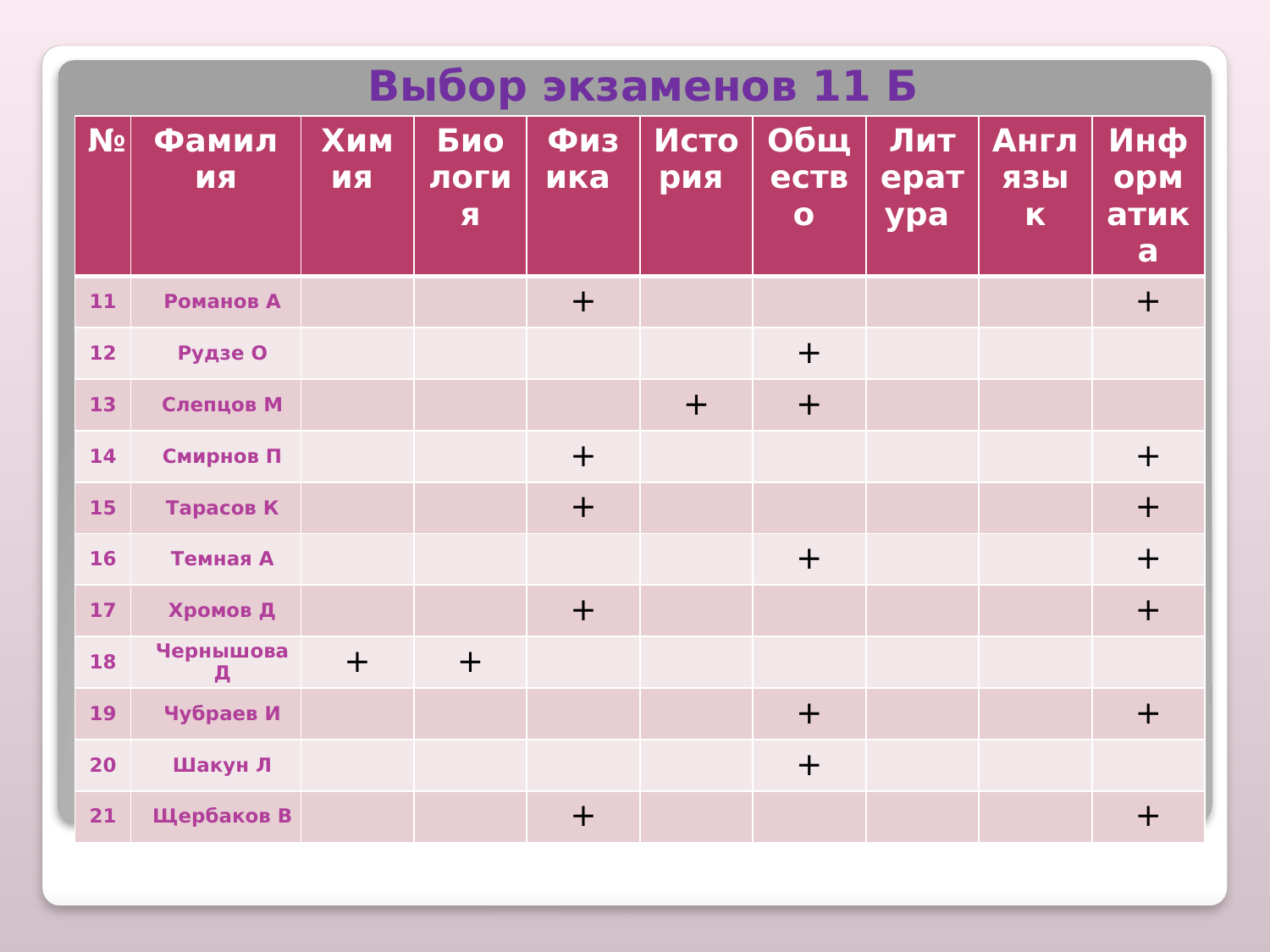

# Выбор экзаменов 11 Б
| № | Фамилия | Химия | Биология | Физика | История | Общество | Литература | Англ язык | Информатика |
| --- | --- | --- | --- | --- | --- | --- | --- | --- | --- |
| 11 | Романов А |  |  | + |  |  |  |  | + |
| 12 | Рудзе О |  |  |  |  | + |  |  |  |
| 13 | Слепцов М |  |  |  | + | + |  |  |  |
| 14 | Смирнов П |  |  | + |  |  |  |  | + |
| 15 | Тарасов К |  |  | + |  |  |  |  | + |
| 16 | Темная А |  |  |  |  | + |  |  | + |
| 17 | Хромов Д |  |  | + |  |  |  |  | + |
| 18 | Чернышова Д | + | + |  |  |  |  |  |  |
| 19 | Чубраев И |  |  |  |  | + |  |  | + |
| 20 | Шакун Л |  |  |  |  | + |  |  |  |
| 21 | Щербаков В |  |  | + |  |  |  |  | + |